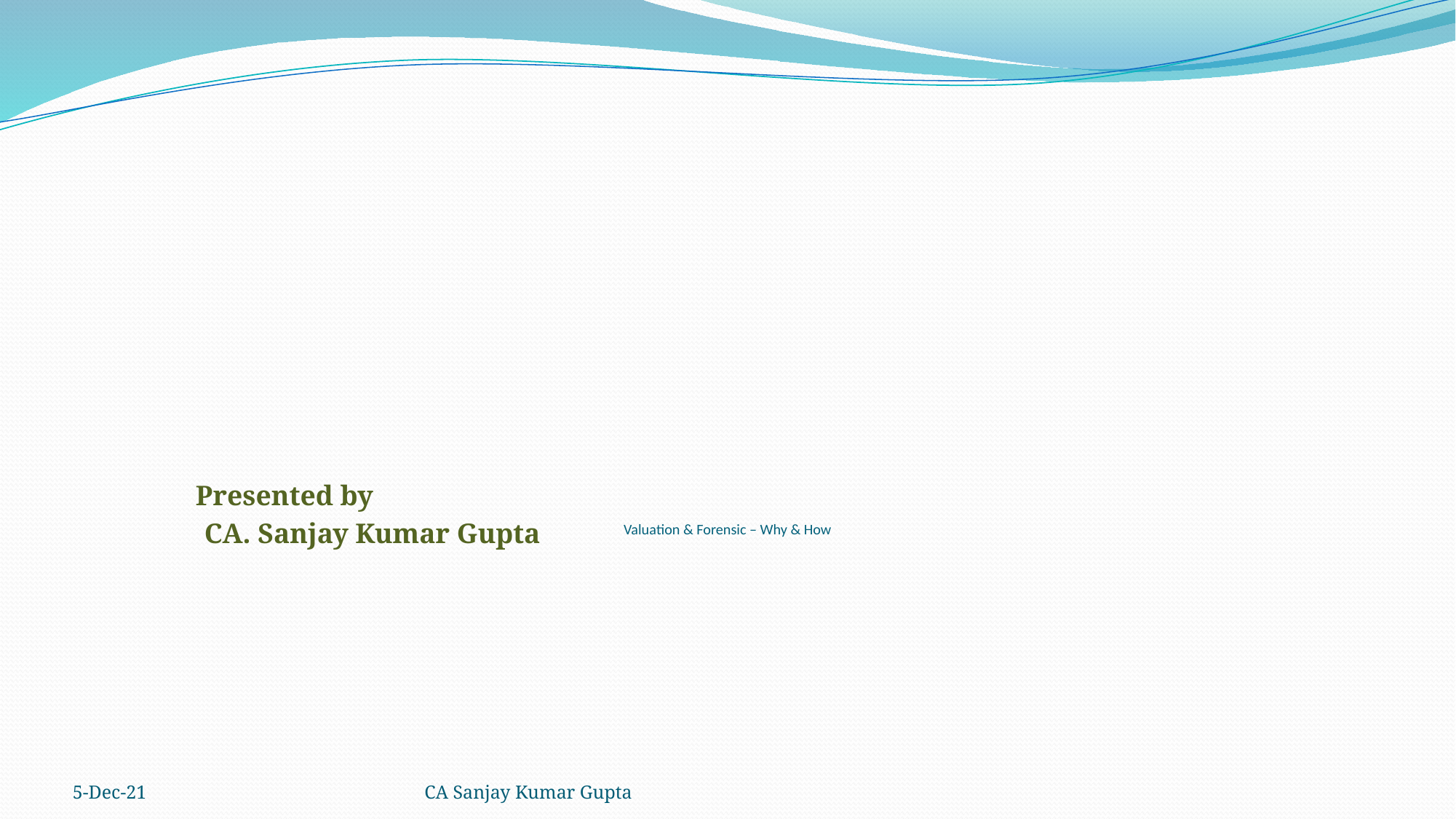

# Valuation & Forensic – Why & How

                      Presented by
                 CA. Sanjay Kumar Gupta

5-Dec-21
CA Sanjay Kumar Gupta